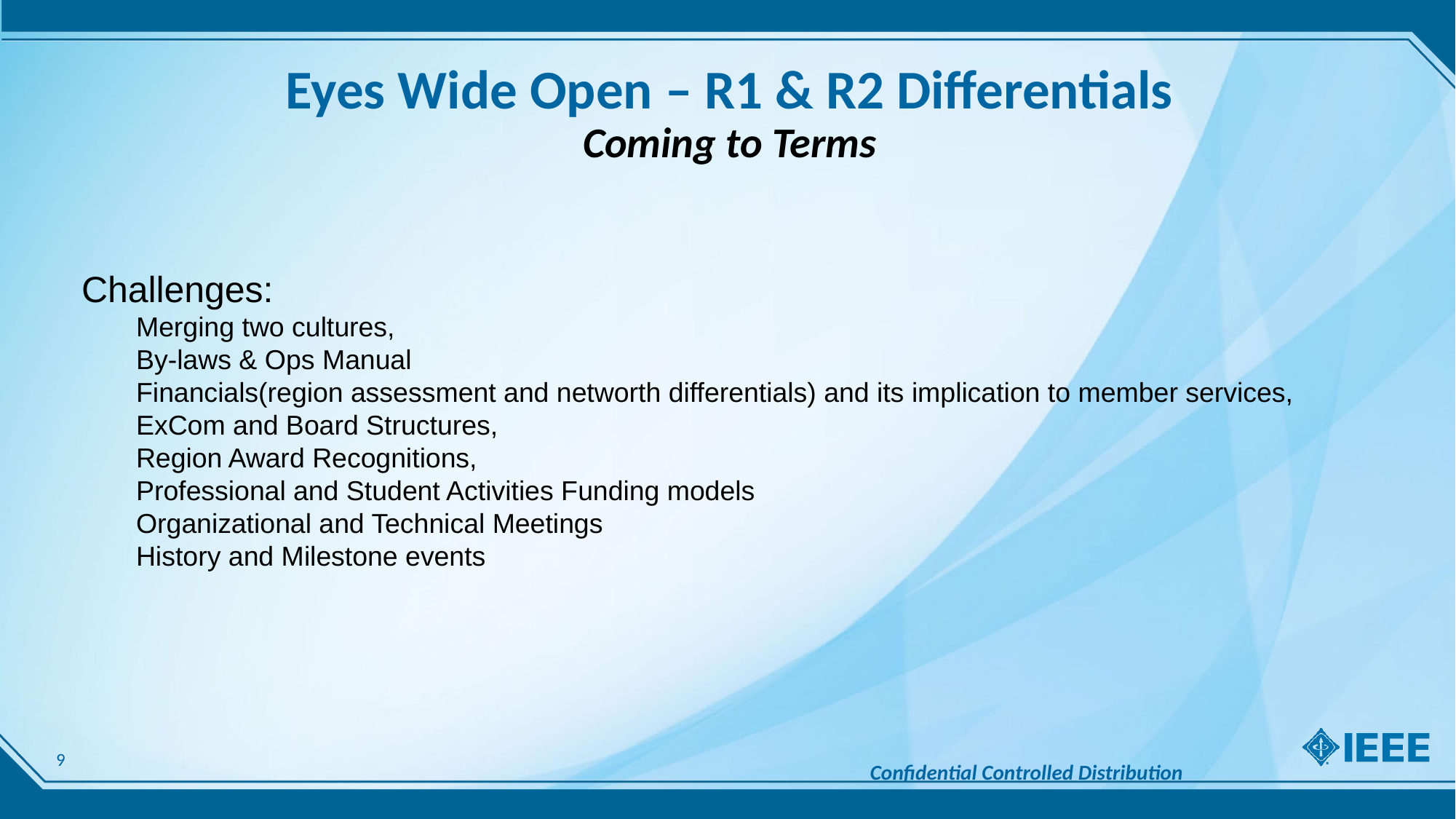

Eyes Wide Open – R1 & R2 Differentials
Coming to Terms
Challenges:
Merging two cultures,
By-laws & Ops Manual
Financials(region assessment and networth differentials) and its implication to member services,
ExCom and Board Structures,
Region Award Recognitions,
Professional and Student Activities Funding models
Organizational and Technical Meetings
History and Milestone events
Confidential Controlled Distribution